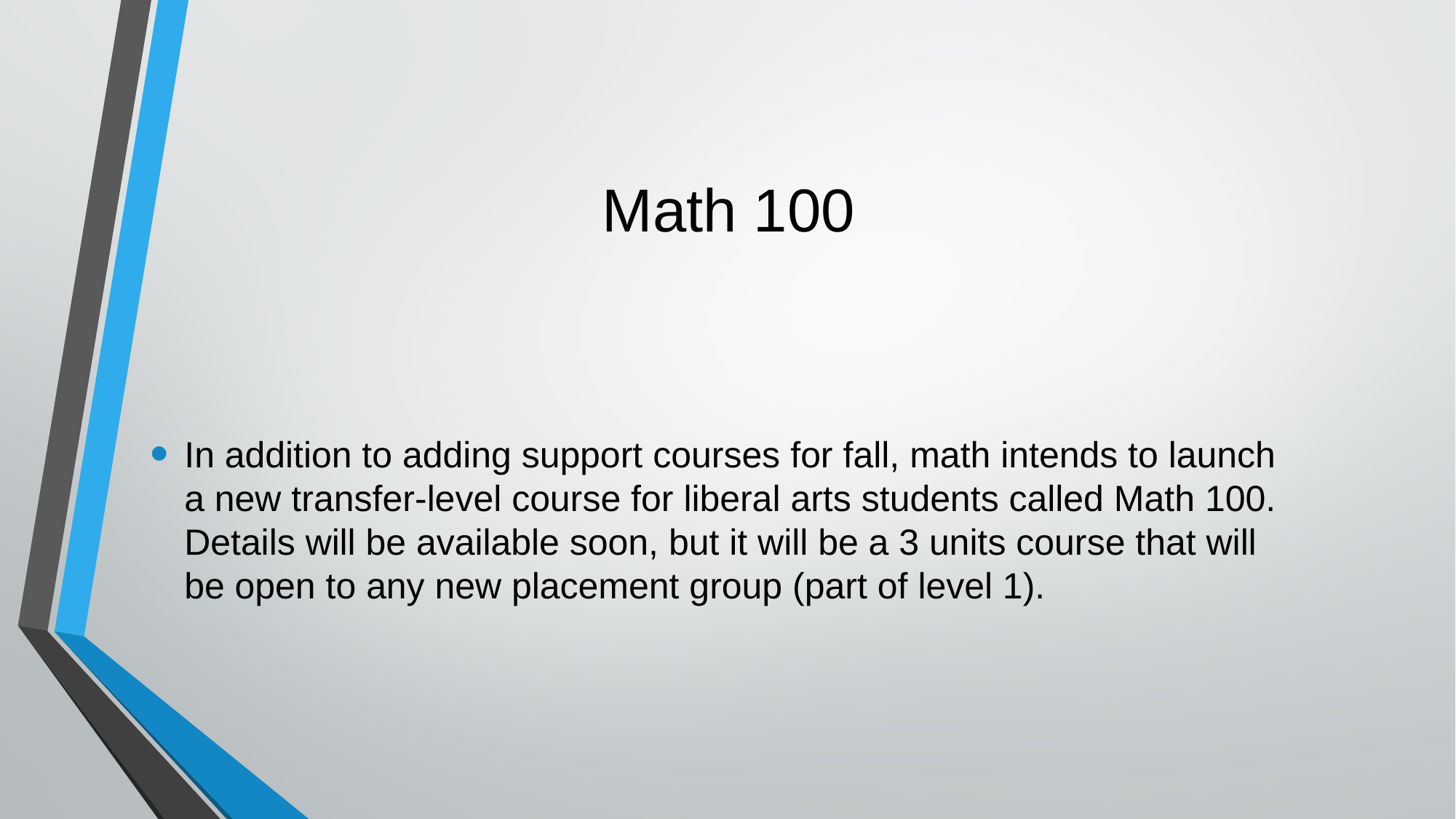

# Math 100
In addition to adding support courses for fall, math intends to launch a new transfer-level course for liberal arts students called Math 100. Details will be available soon, but it will be a 3 units course that will be open to any new placement group (part of level 1).